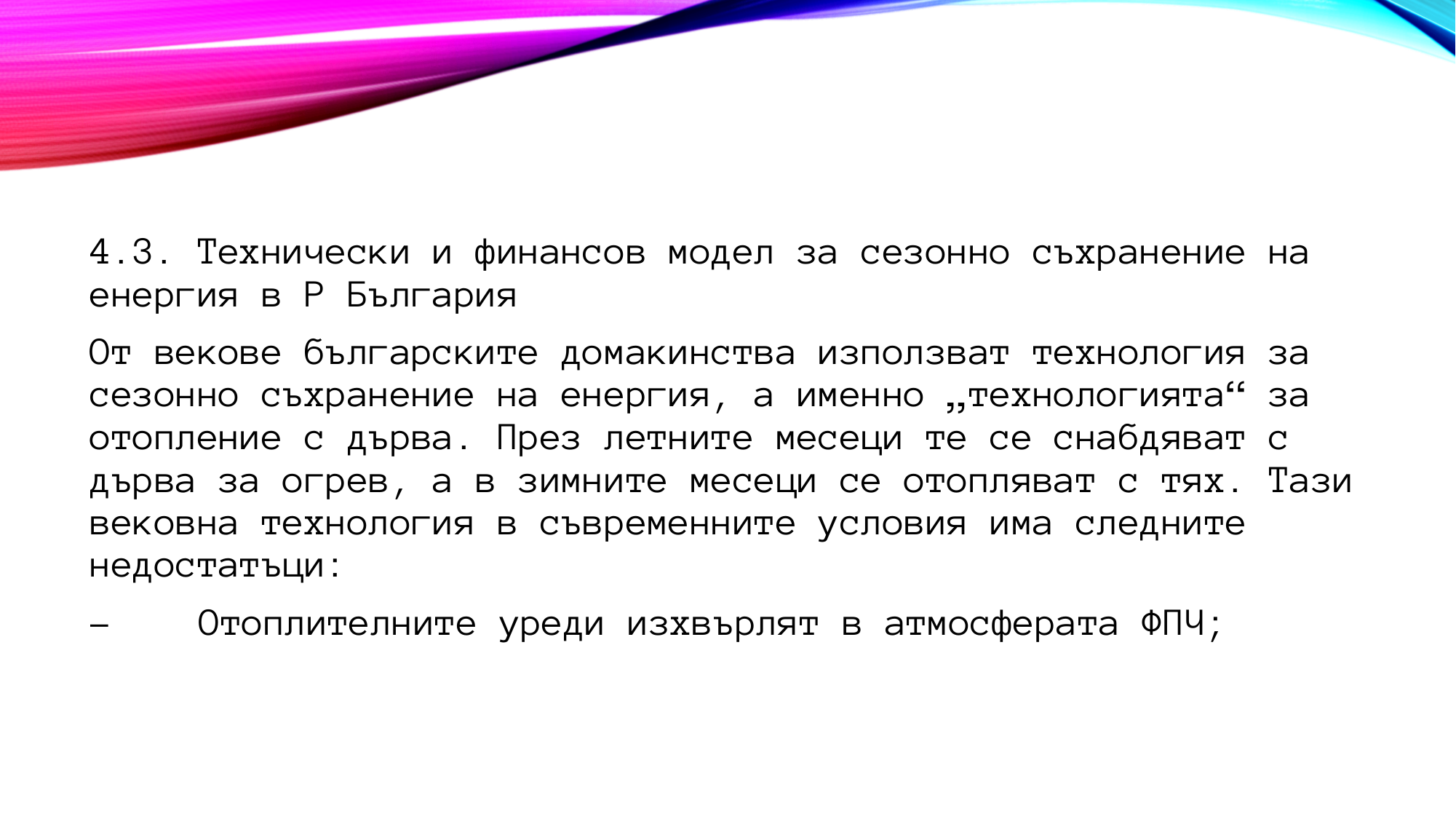

4.3. Технически и финансов модел за сезонно съхранение на енергия в Р България
От векове българските домакинства използват технология за сезонно съхранение на енергия, а именно „технологията“ за отопление с дърва. През летните месеци те се снабдяват с дърва за огрев, а в зимните месеци се отопляват с тях. Тази вековна технология в съвременните условия има следните недостатъци:
-	Отоплителните уреди изхвърлят в атмосферата ФПЧ;